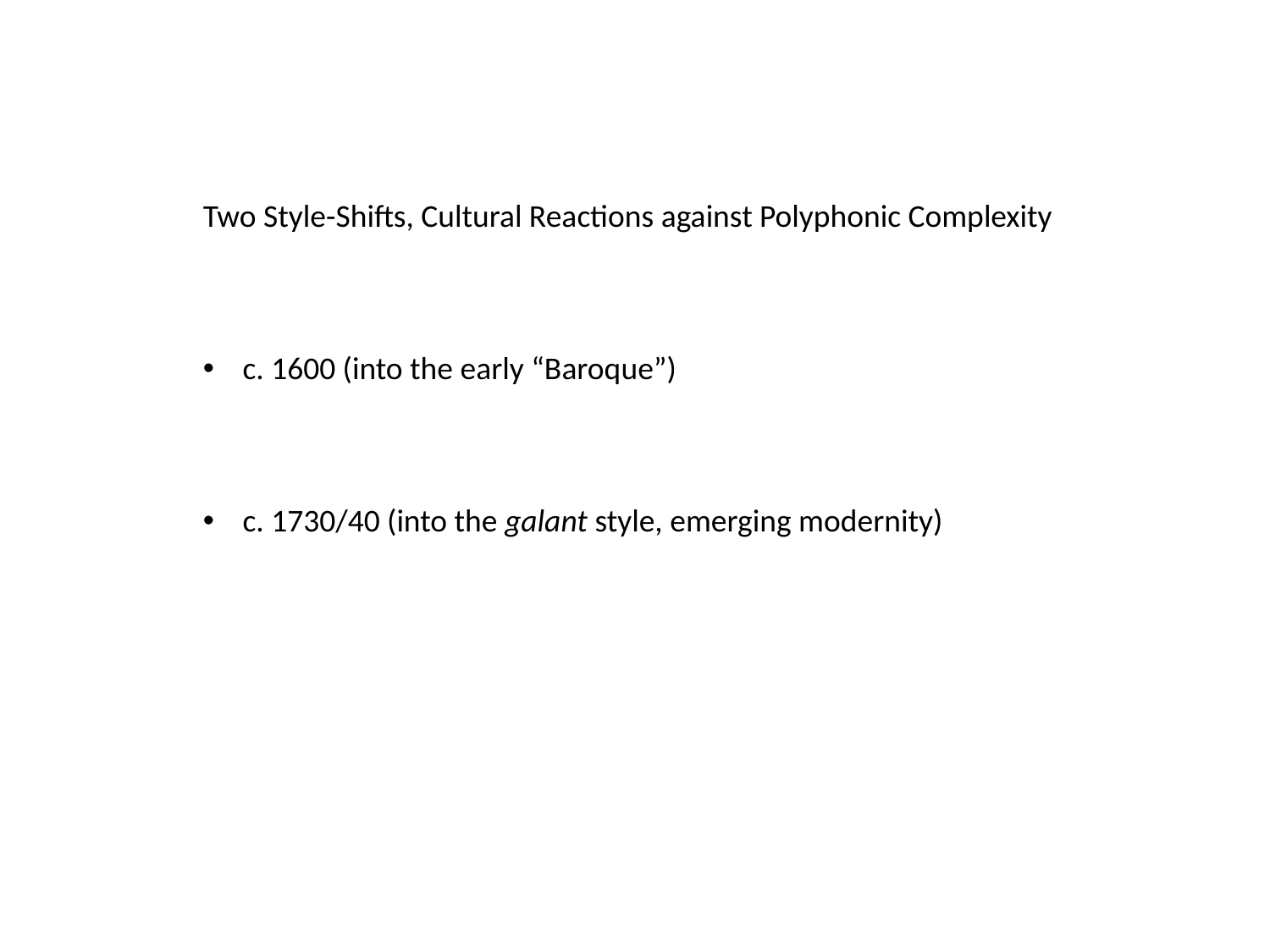

Two Style-Shifts, Cultural Reactions against Polyphonic Complexity

c. 1600 (into the early “Baroque”)

c. 1730/40 (into the galant style, emerging modernity)